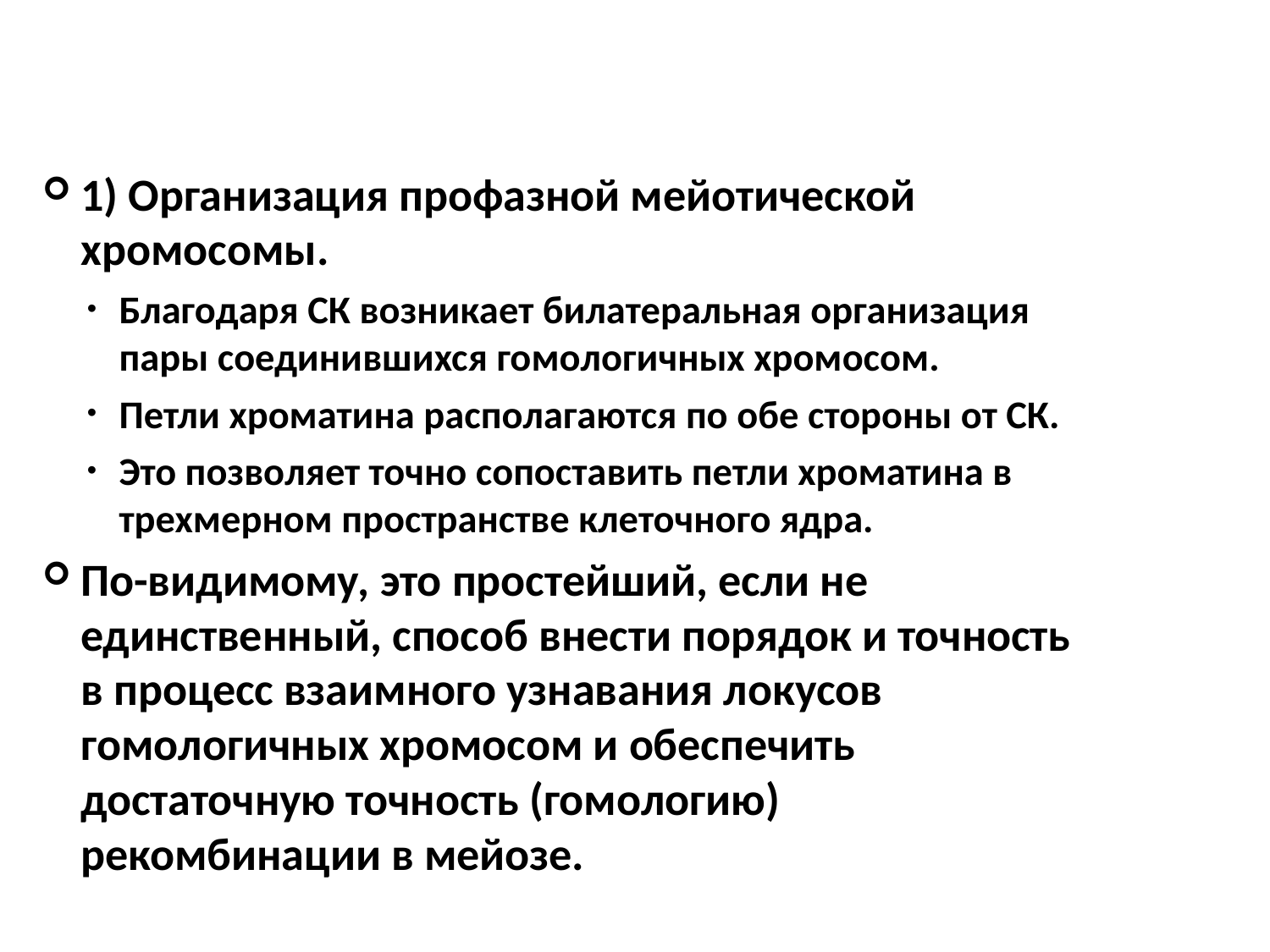

1) Организация профазной мейотической хромосомы.
Благодаря СК возникает билатеральная организация пары соединившихся гомологичных хромосом.
Петли хроматина располагаются по обе стороны от СК.
Это позволяет точно сопоставить петли хроматина в трехмерном пространстве клеточного ядра.
По-видимому, это простейший, если не единственный, способ внести порядок и точность в процесс взаимного узнавания локусов гомологичных хромосом и обеспечить достаточную точность (гомологию) рекомбинации в мейозе.